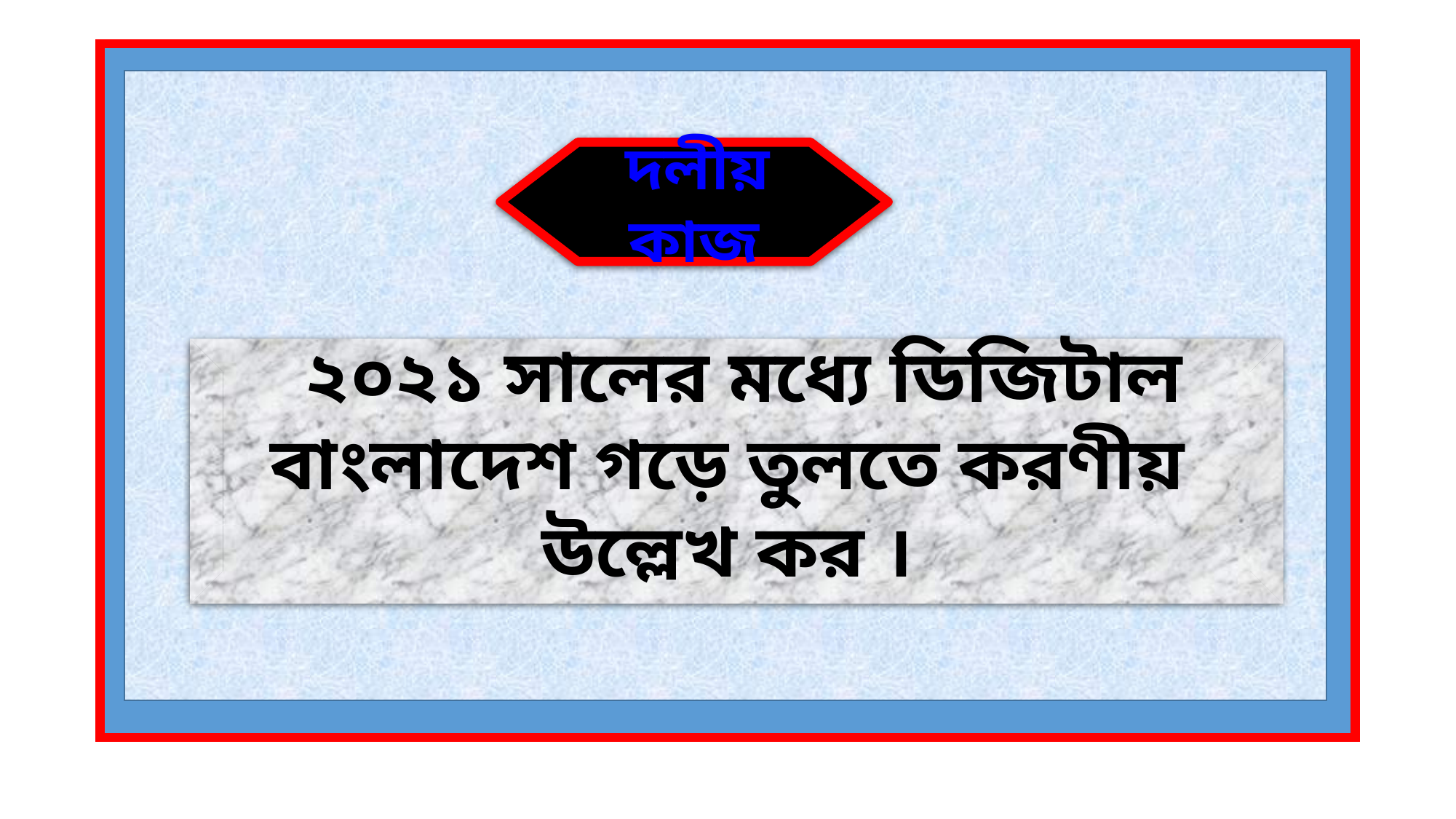

#

 দলীয় কাজ

 ২০২১ সালের মধ্যে ডিজিটাল বাংলাদেশ গড়ে তুলতে করণীয়  উল্লেখ কর ।